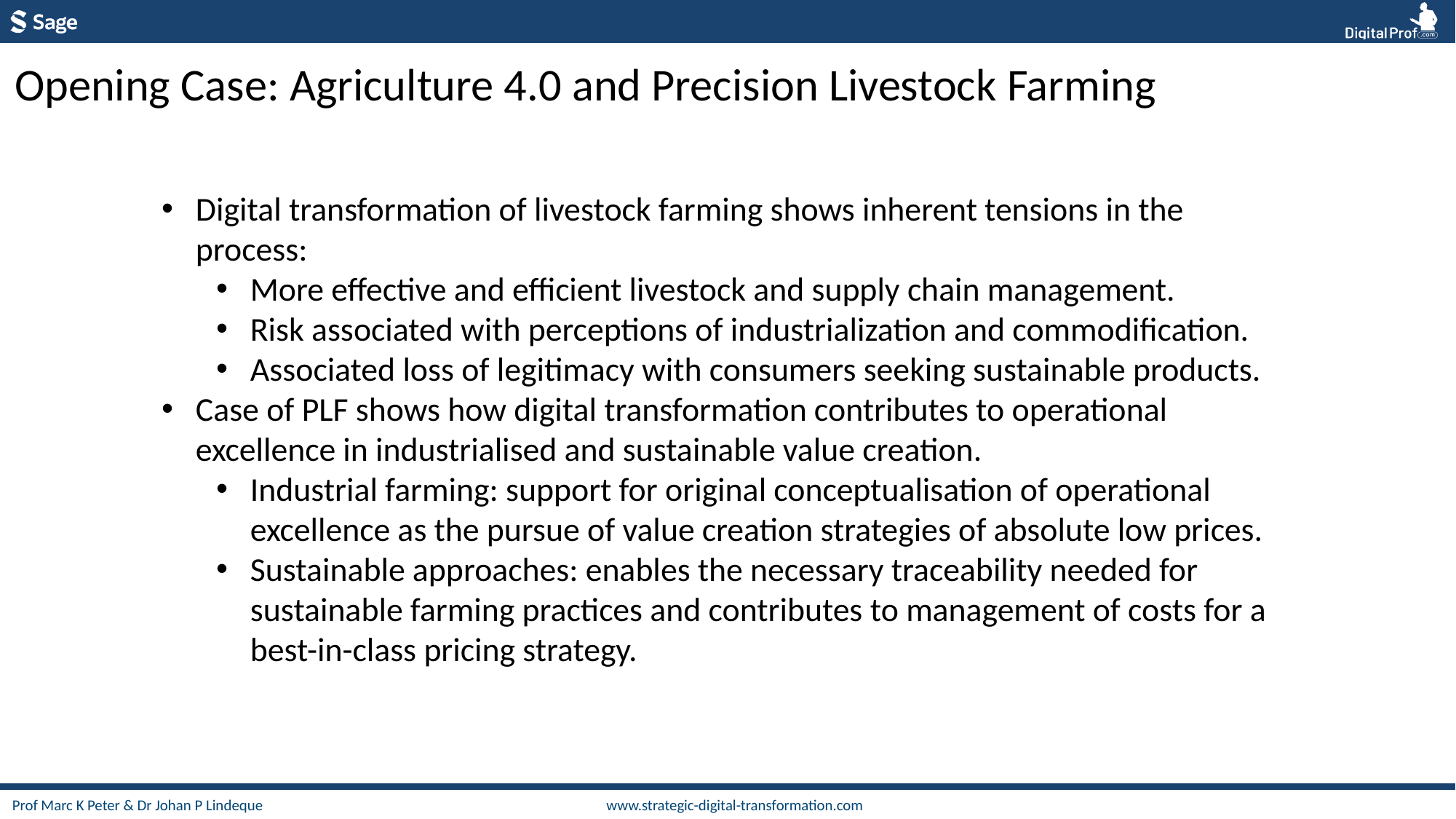

Opening Case: Agriculture 4.0 and Precision Livestock Farming
Digital transformation of livestock farming shows inherent tensions in the process:
More effective and efficient livestock and supply chain management.
Risk associated with perceptions of industrialization and commodification.
Associated loss of legitimacy with consumers seeking sustainable products.
Case of PLF shows how digital transformation contributes to operational excellence in industrialised and sustainable value creation.
Industrial farming: support for original conceptualisation of operational excellence as the pursue of value creation strategies of absolute low prices.
Sustainable approaches: enables the necessary traceability needed for sustainable farming practices and contributes to management of costs for a best-in-class pricing strategy.